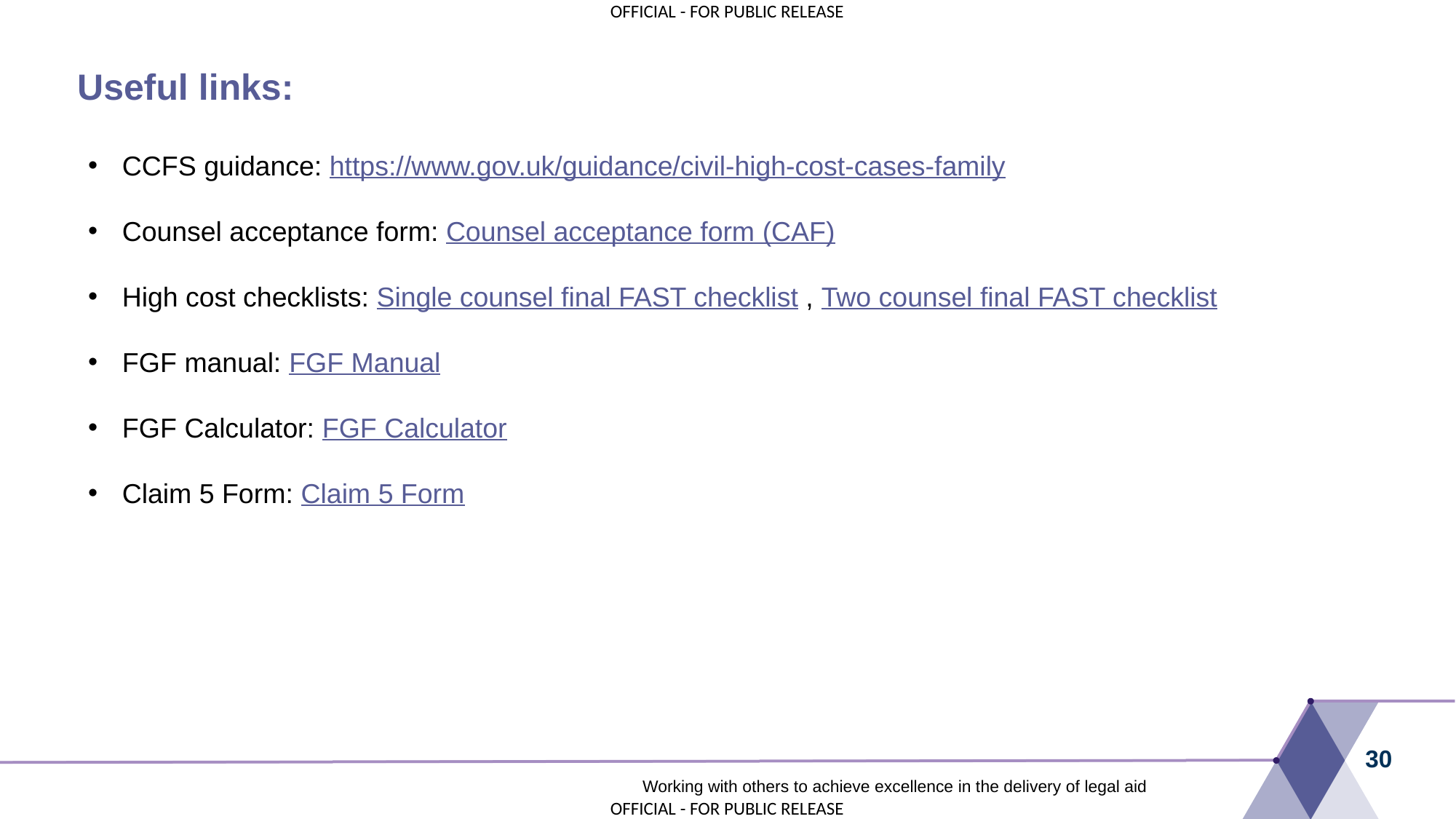

# Useful links:
CCFS guidance: https://www.gov.uk/guidance/civil-high-cost-cases-family
Counsel acceptance form: Counsel acceptance form (CAF)
High cost checklists: Single counsel final FAST checklist , Two counsel final FAST checklist
FGF manual: FGF Manual
FGF Calculator: FGF Calculator
Claim 5 Form: Claim 5 Form
30
Working with others to achieve excellence in the delivery of legal aid